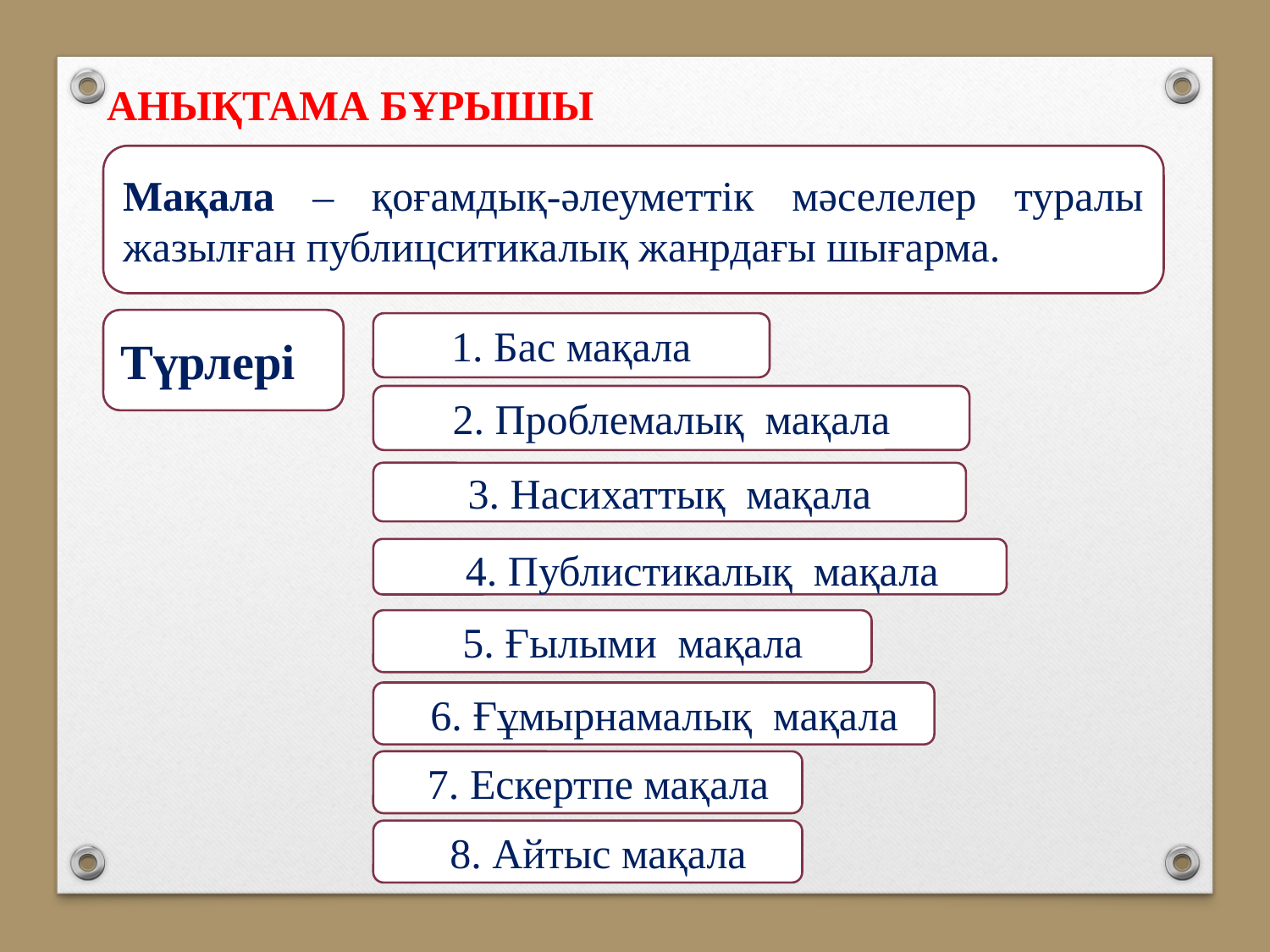

АНЫҚТАМА БҰРЫШЫ
Мақала – қоғамдық-әлеуметтік мәселелер туралы жазылған публицситикалық жанрдағы шығарма.
Түрлері
1. Бас мақала
2. Проблемалық  мақала
3. Насихаттық  мақала
  4. Публистикалық  мақала
  5. Ғылыми  мақала
  6. Ғұмырнамалық  мақала
  7. Ескертпе мақала
  8. Айтыс мақала